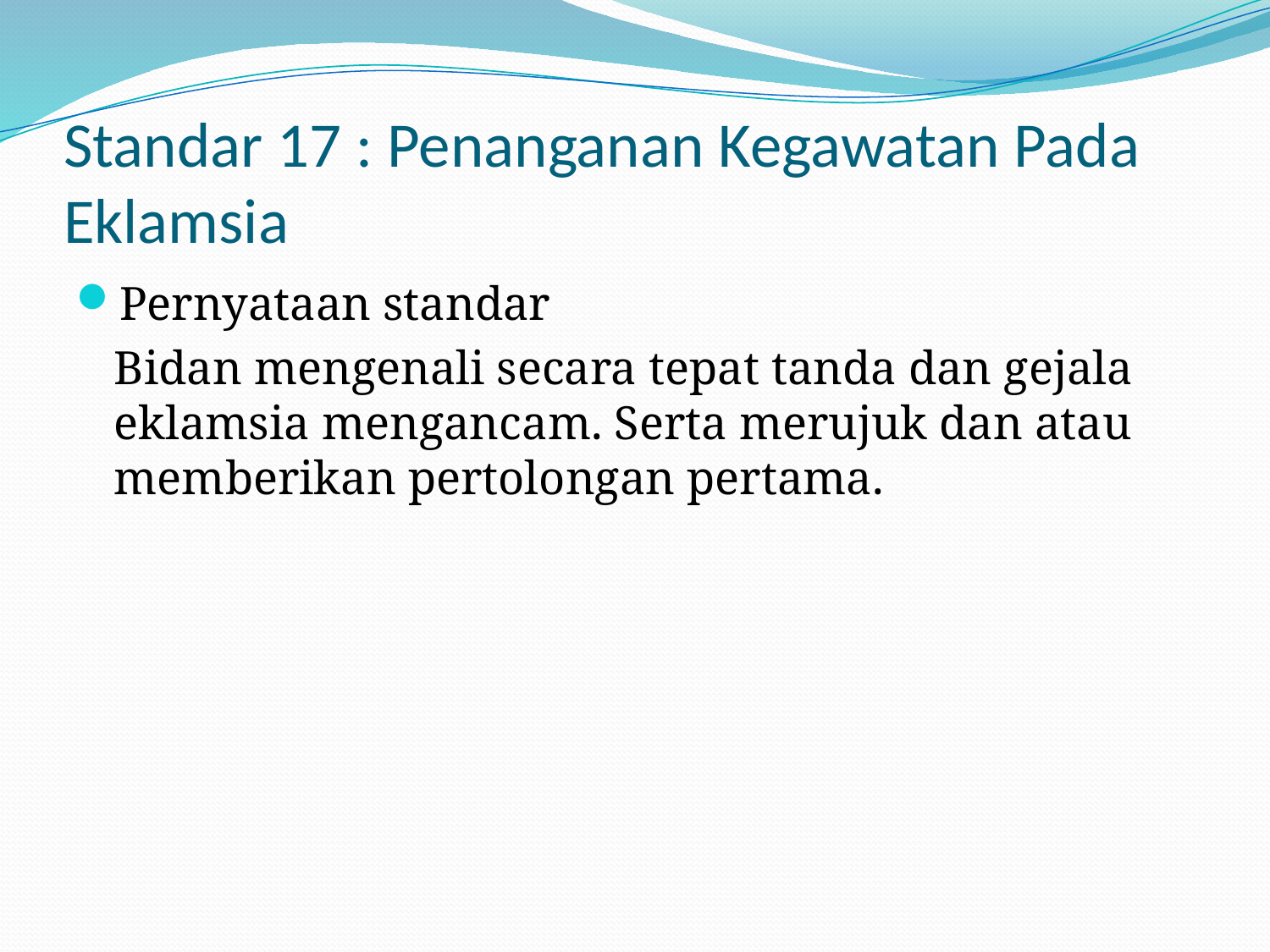

# Standar 17 : Penanganan Kegawatan Pada Eklamsia
Pernyataan standar
	Bidan mengenali secara tepat tanda dan gejala eklamsia mengancam. Serta merujuk dan atau memberikan pertolongan pertama.